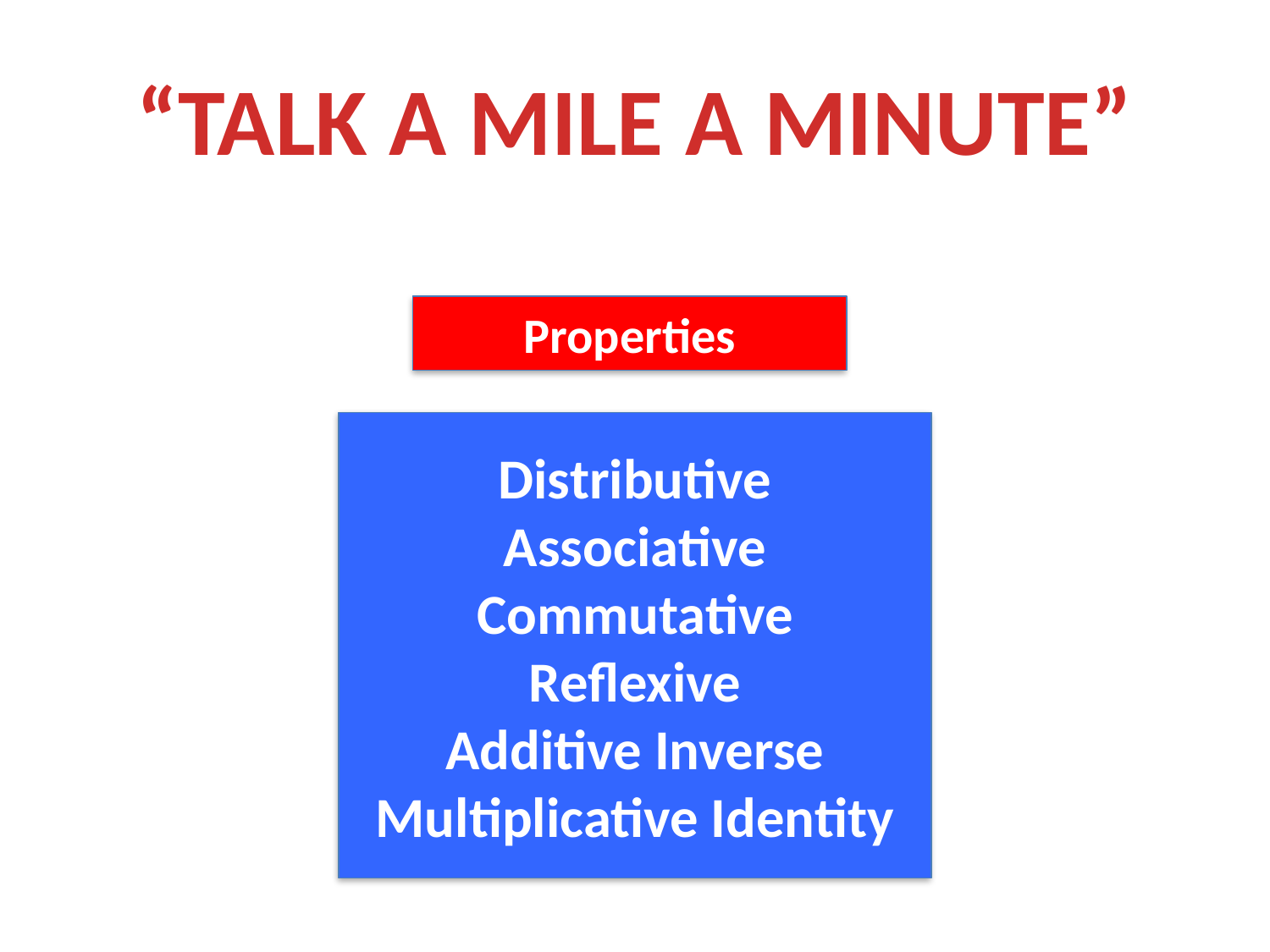

# “TALK A MILE A MINUTE”
Properties
Distributive
Associative
Commutative
Reflexive
Additive Inverse
Multiplicative Identity